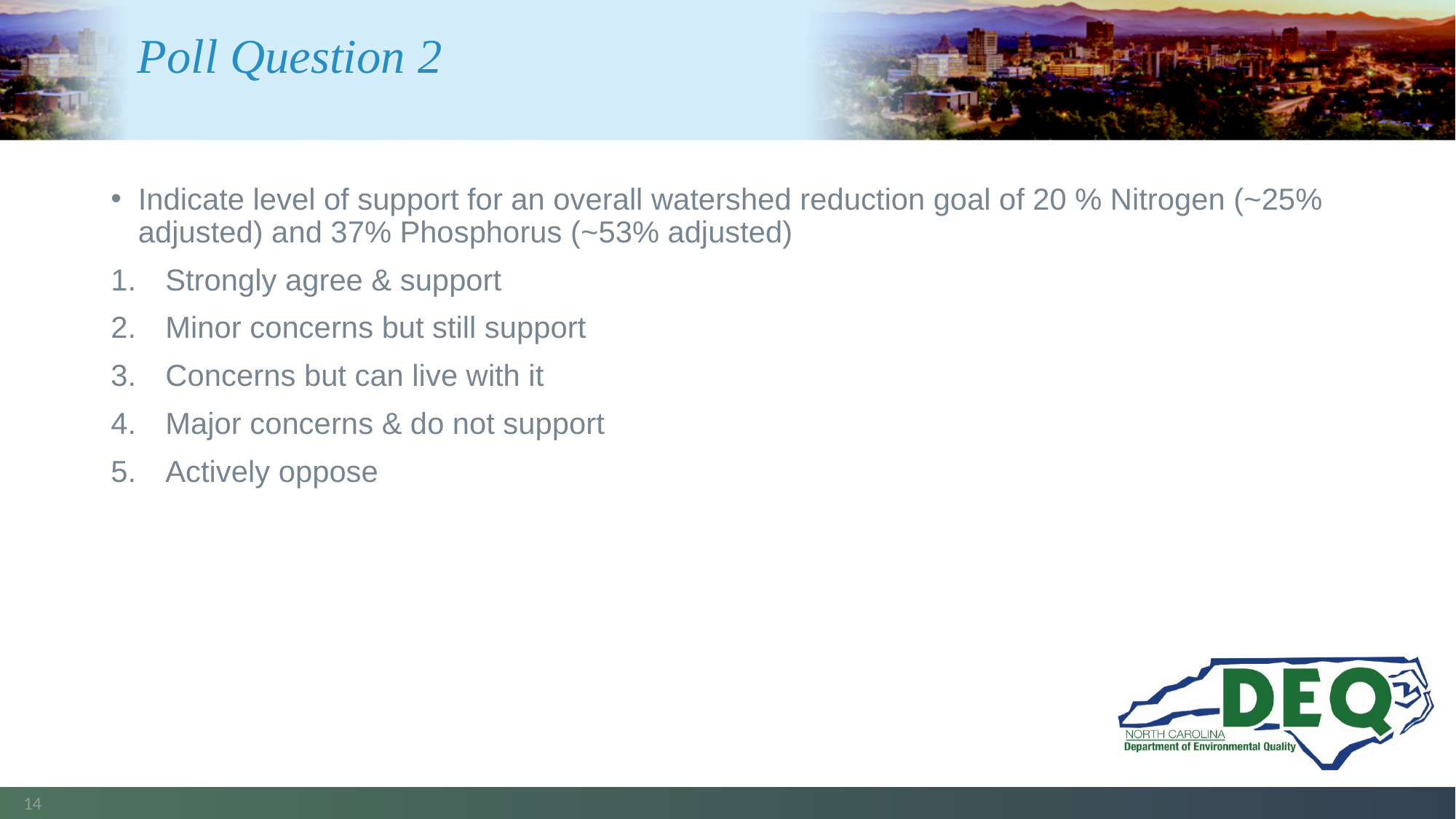

# Poll Question 2

Indicate level of support for an overall watershed reduction goal of 20 % Nitrogen (~25% adjusted) and 37% Phosphorus (~53% adjusted)
Strongly agree & support
Minor concerns but still support
Concerns but can live with it
Major concerns & do not support
Actively oppose

14